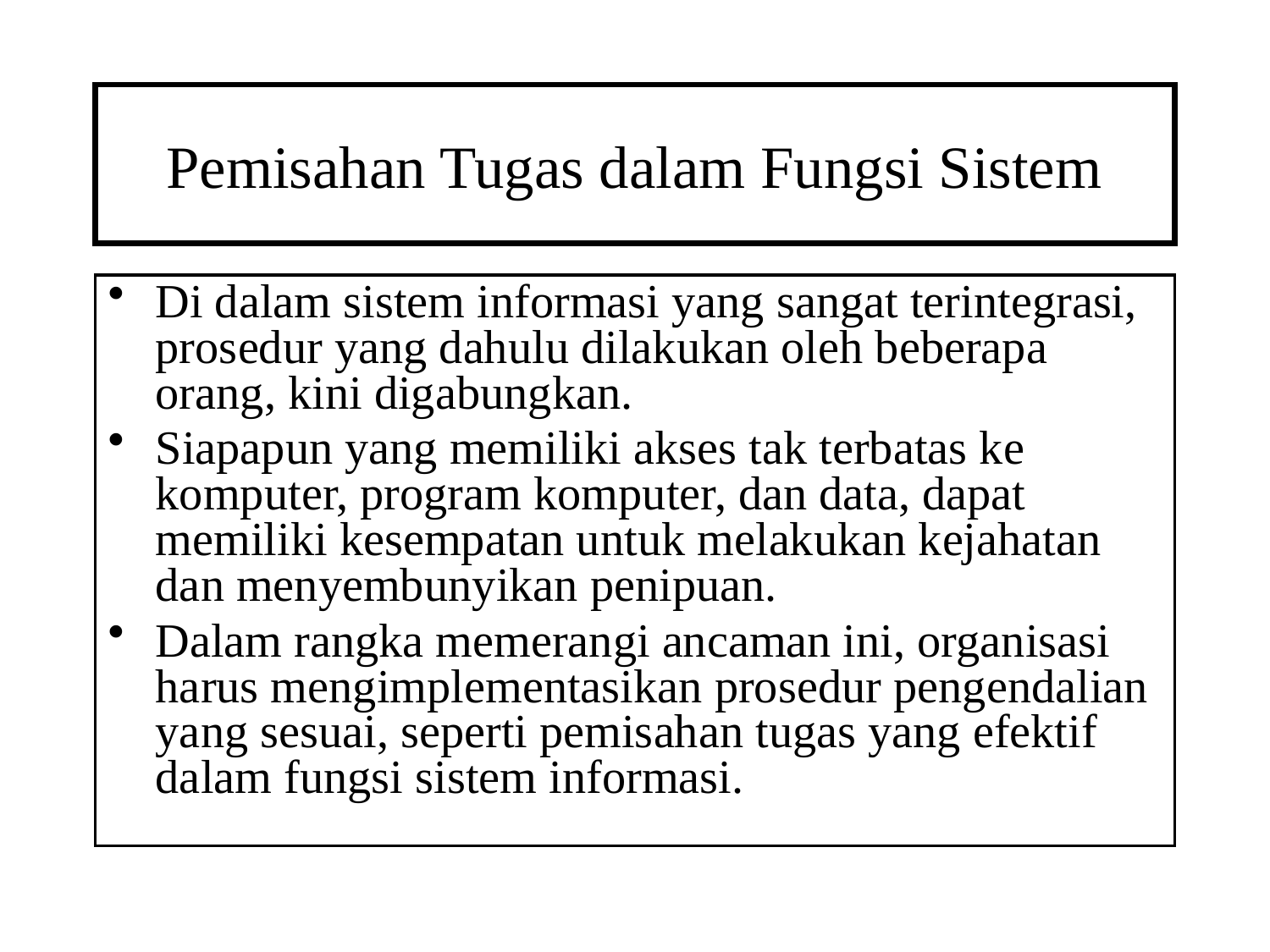

# Pemisahan Tugas dalam Fungsi Sistem
Di dalam sistem informasi yang sangat terintegrasi, prosedur yang dahulu dilakukan oleh beberapa orang, kini digabungkan.
Siapapun yang memiliki akses tak terbatas ke komputer, program komputer, dan data, dapat memiliki kesempatan untuk melakukan kejahatan dan menyembunyikan penipuan.
Dalam rangka memerangi ancaman ini, organisasi harus mengimplementasikan prosedur pengendalian yang sesuai, seperti pemisahan tugas yang efektif dalam fungsi sistem informasi.